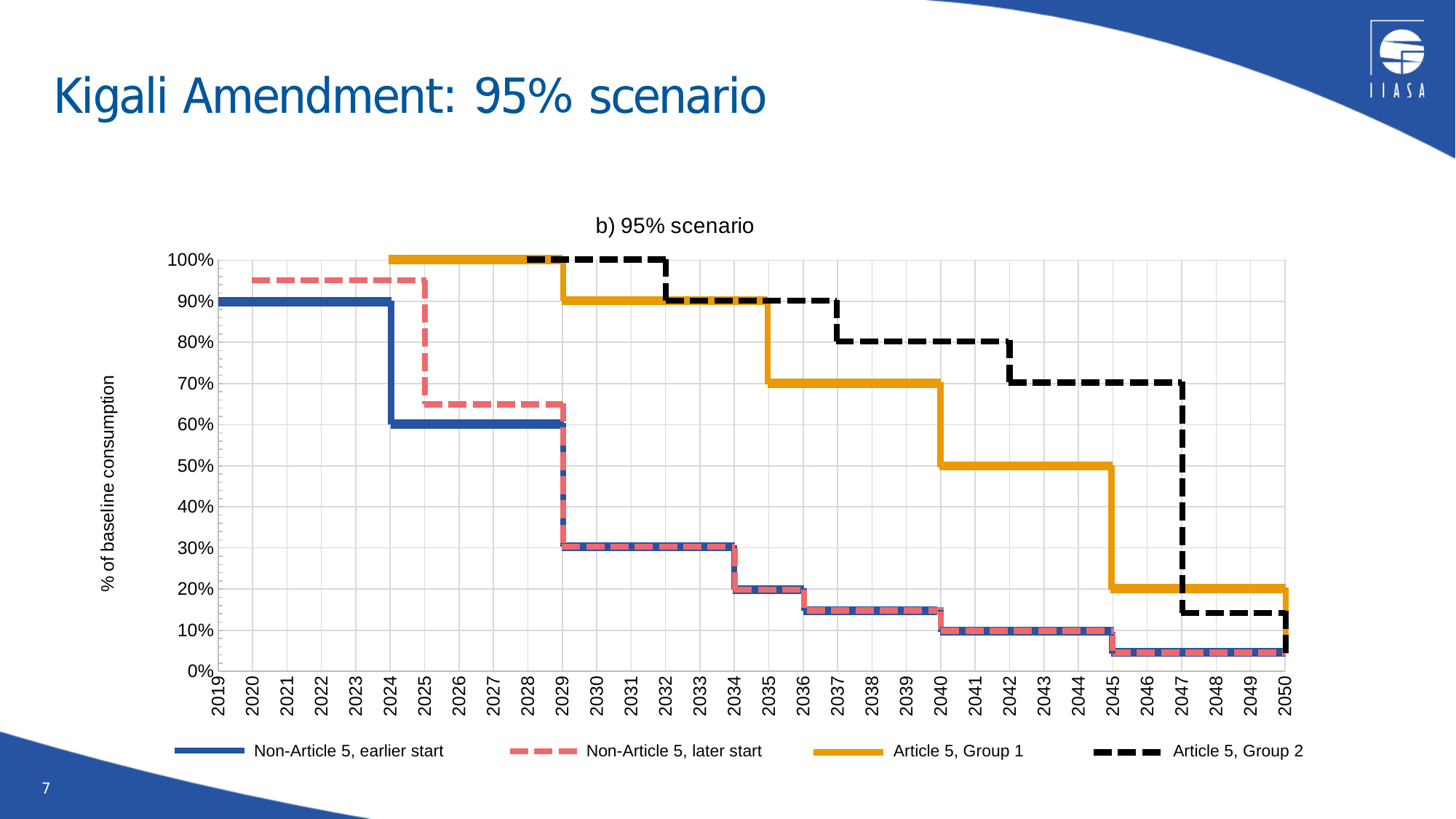

# Kigali Amendment: 95% scenario

### Chart: b) 95% scenario

| Category | Non-A5, earlier start |
|---|---|
Non-Article 5, earlier start
Non-Article 5, later start
Article 5, Group 1
Article 5, Group 2
7